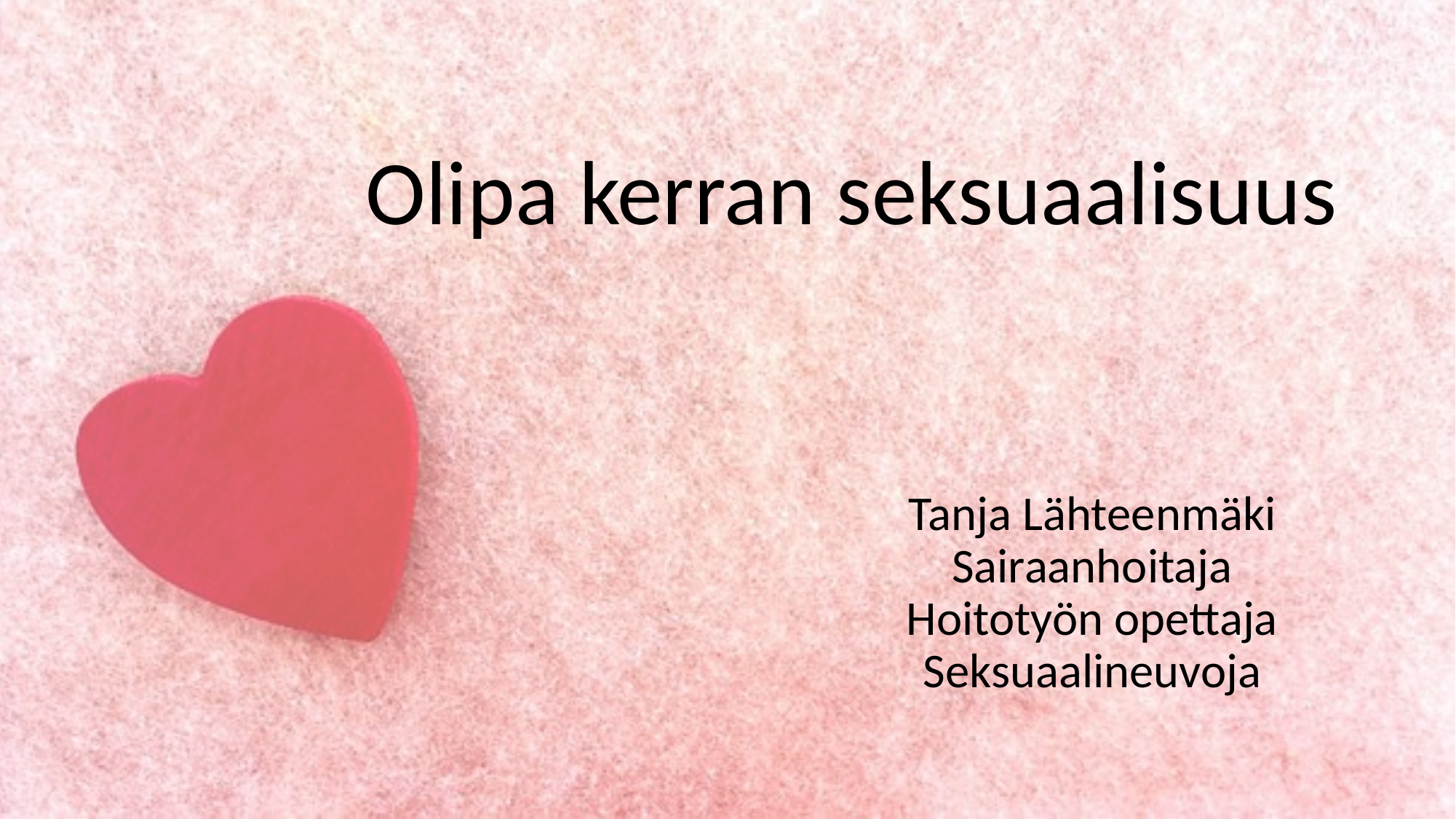

# Olipa kerran seksuaalisuus
Tanja Lähteenmäki
Sairaanhoitaja
Hoitotyön opettaja
Seksuaalineuvoja